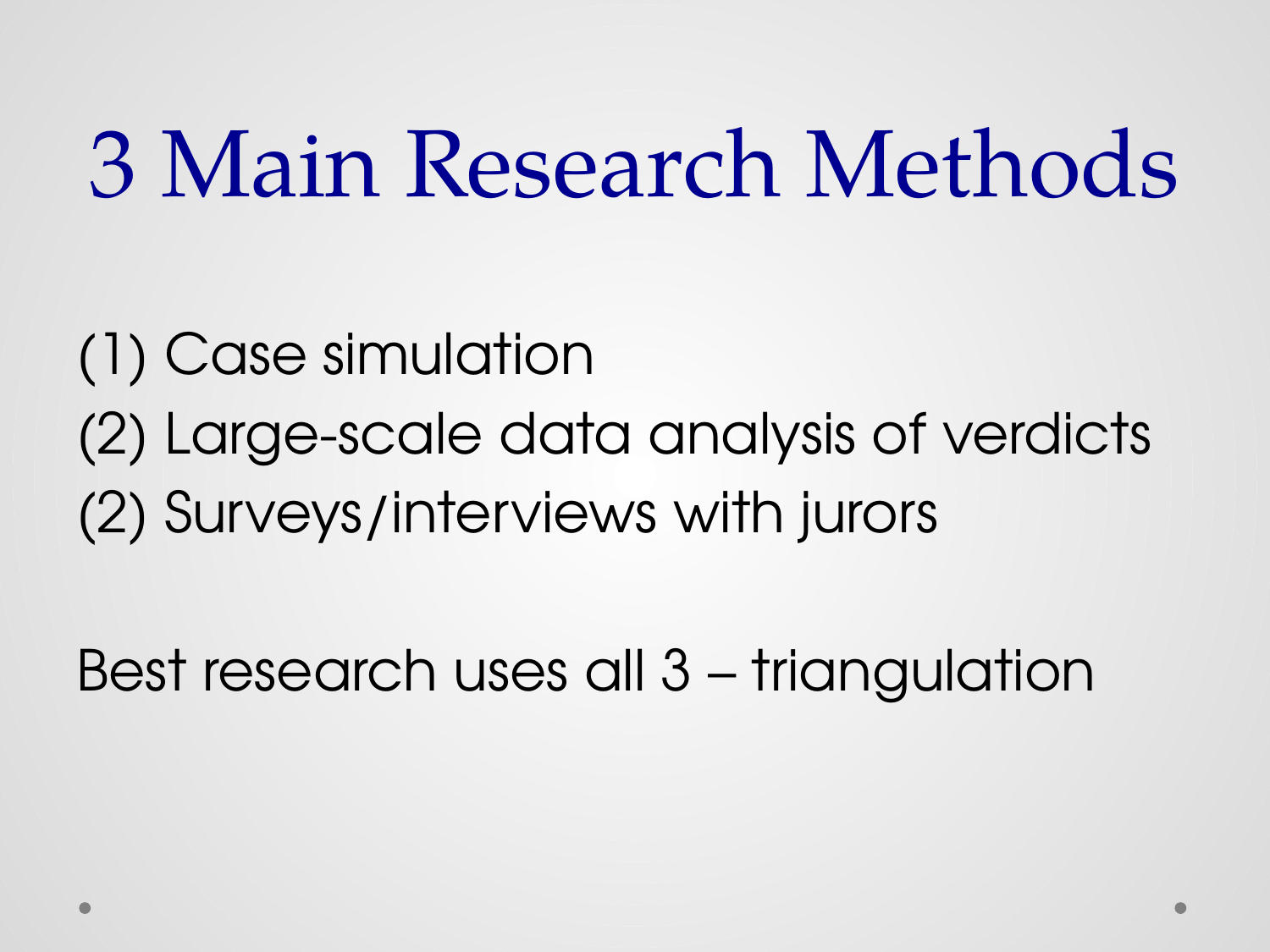

# 3 Main Research Methods

(1) Case simulation
(2) Large-scale data analysis of verdicts
(2) Surveys/interviews with jurors

Best research uses all 3 – triangulation